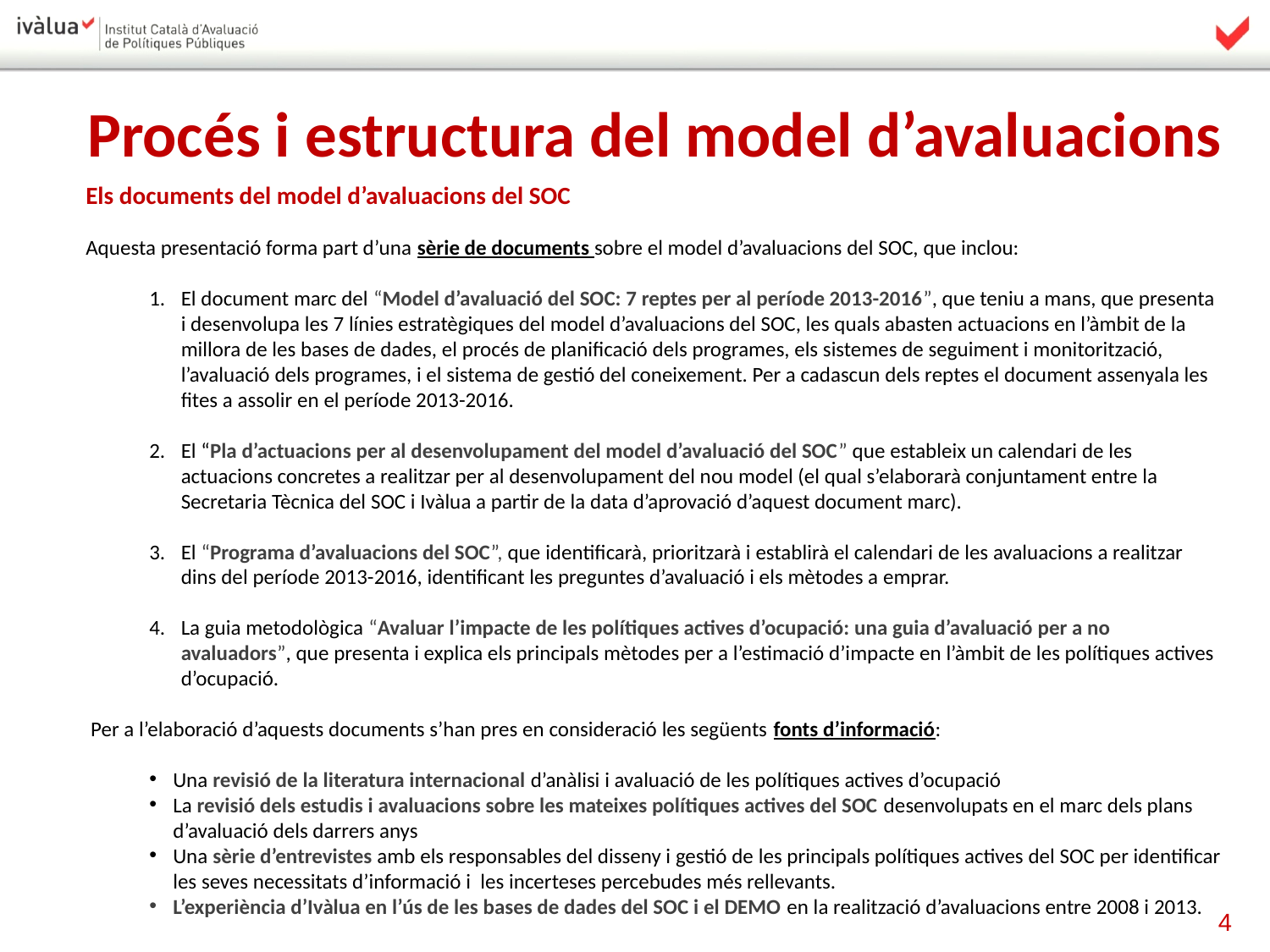

Procés i estructura del model d’avaluacions

Els documents del model d’avaluacions del SOC

Aquesta presentació forma part d’una sèrie de documents sobre el model d’avaluacions del SOC, que inclou:

El document marc del “Model d’avaluació del SOC: 7 reptes per al període 2013-2016”, que teniu a mans, que presenta i desenvolupa les 7 línies estratègiques del model d’avaluacions del SOC, les quals abasten actuacions en l’àmbit de la millora de les bases de dades, el procés de planificació dels programes, els sistemes de seguiment i monitorització, l’avaluació dels programes, i el sistema de gestió del coneixement. Per a cadascun dels reptes el document assenyala les fites a assolir en el període 2013-2016.

El “Pla d’actuacions per al desenvolupament del model d’avaluació del SOC” que estableix un calendari de les actuacions concretes a realitzar per al desenvolupament del nou model (el qual s’elaborarà conjuntament entre la Secretaria Tècnica del SOC i Ivàlua a partir de la data d’aprovació d’aquest document marc).

El “Programa d’avaluacions del SOC”, que identificarà, prioritzarà i establirà el calendari de les avaluacions a realitzar dins del període 2013-2016, identificant les preguntes d’avaluació i els mètodes a emprar.

La guia metodològica “Avaluar l’impacte de les polítiques actives d’ocupació: una guia d’avaluació per a no avaluadors”, que presenta i explica els principals mètodes per a l’estimació d’impacte en l’àmbit de les polítiques actives d’ocupació.

 Per a l’elaboració d’aquests documents s’han pres en consideració les següents fonts d’informació:

Una revisió de la literatura internacional d’anàlisi i avaluació de les polítiques actives d’ocupació
La revisió dels estudis i avaluacions sobre les mateixes polítiques actives del SOC desenvolupats en el marc dels plans d’avaluació dels darrers anys
Una sèrie d’entrevistes amb els responsables del disseny i gestió de les principals polítiques actives del SOC per identificar les seves necessitats d’informació i  les incerteses percebudes més rellevants.
L’experiència d’Ivàlua en l’ús de les bases de dades del SOC i el DEMO en la realització d’avaluacions entre 2008 i 2013.